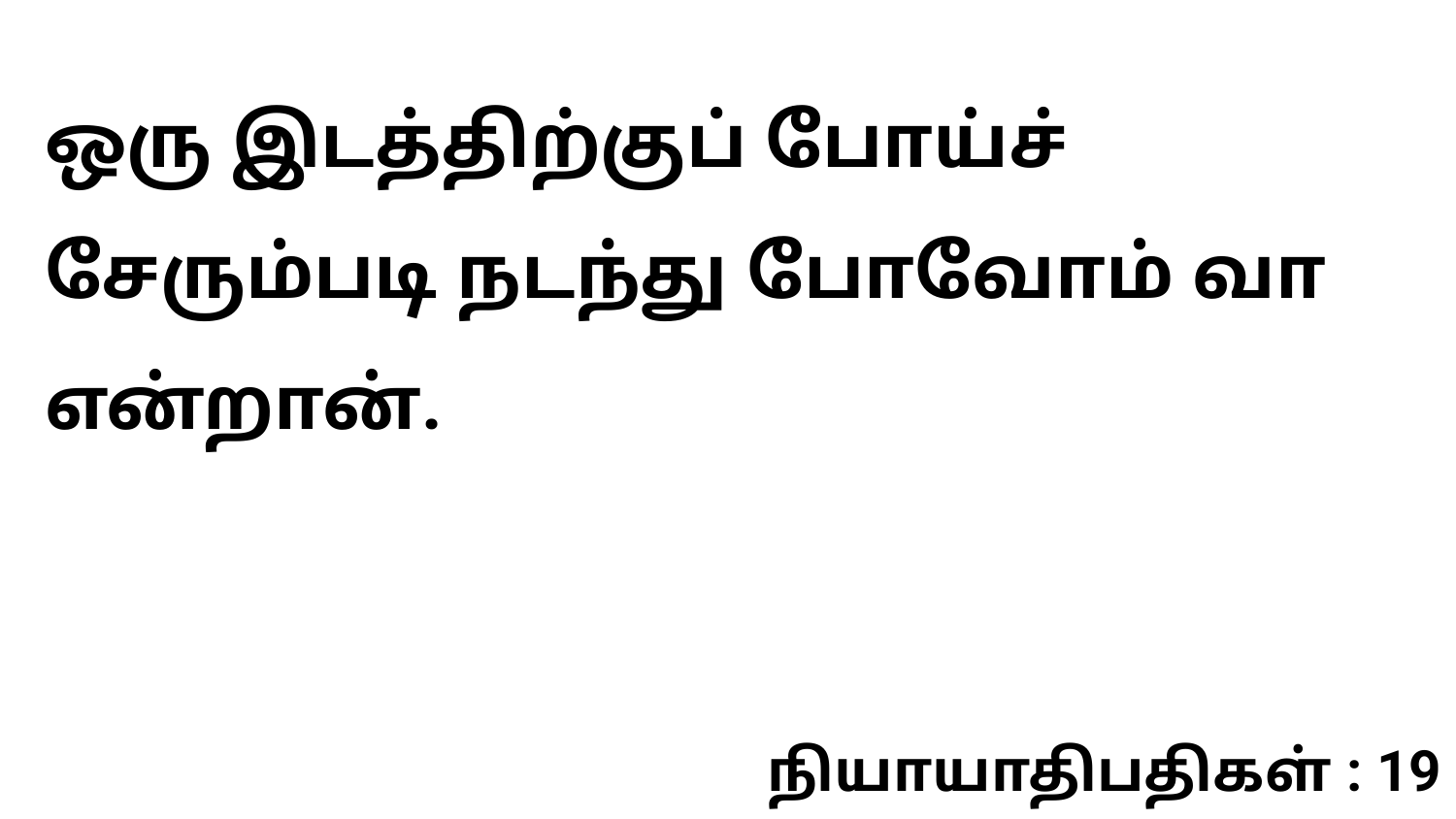

ஒரு இடத்திற்குப் போய்ச் சேரும்படி நடந்து போவோம் வா என்றான்.
நியாயாதிபதிகள் : 19